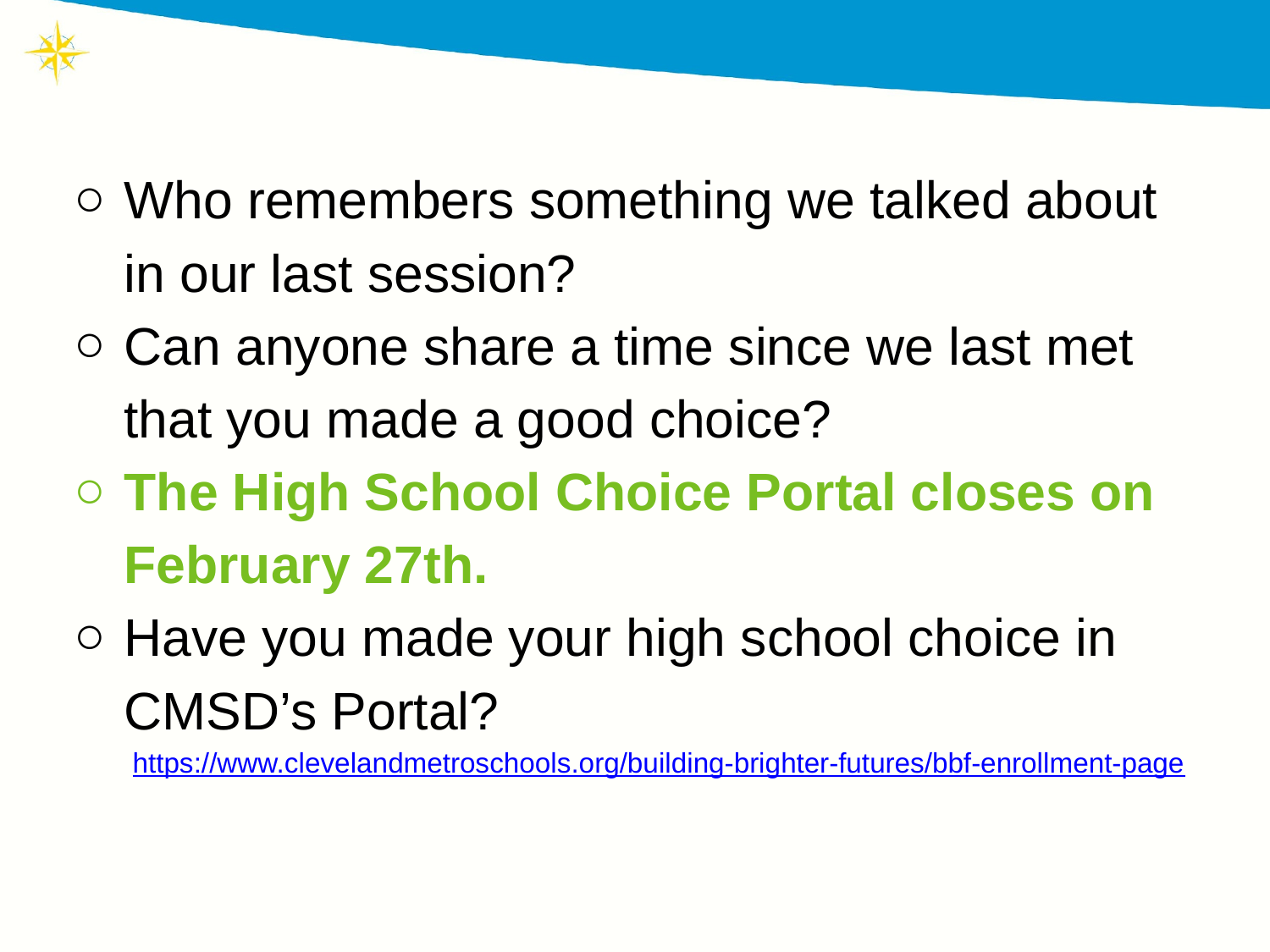

Who remembers something we talked about in our last session?
Can anyone share a time since we last met that you made a good choice?
The High School Choice Portal closes on February 27th.
Have you made your high school choice in CMSD’s Portal?
https://www.clevelandmetroschools.org/building-brighter-futures/bbf-enrollment-page